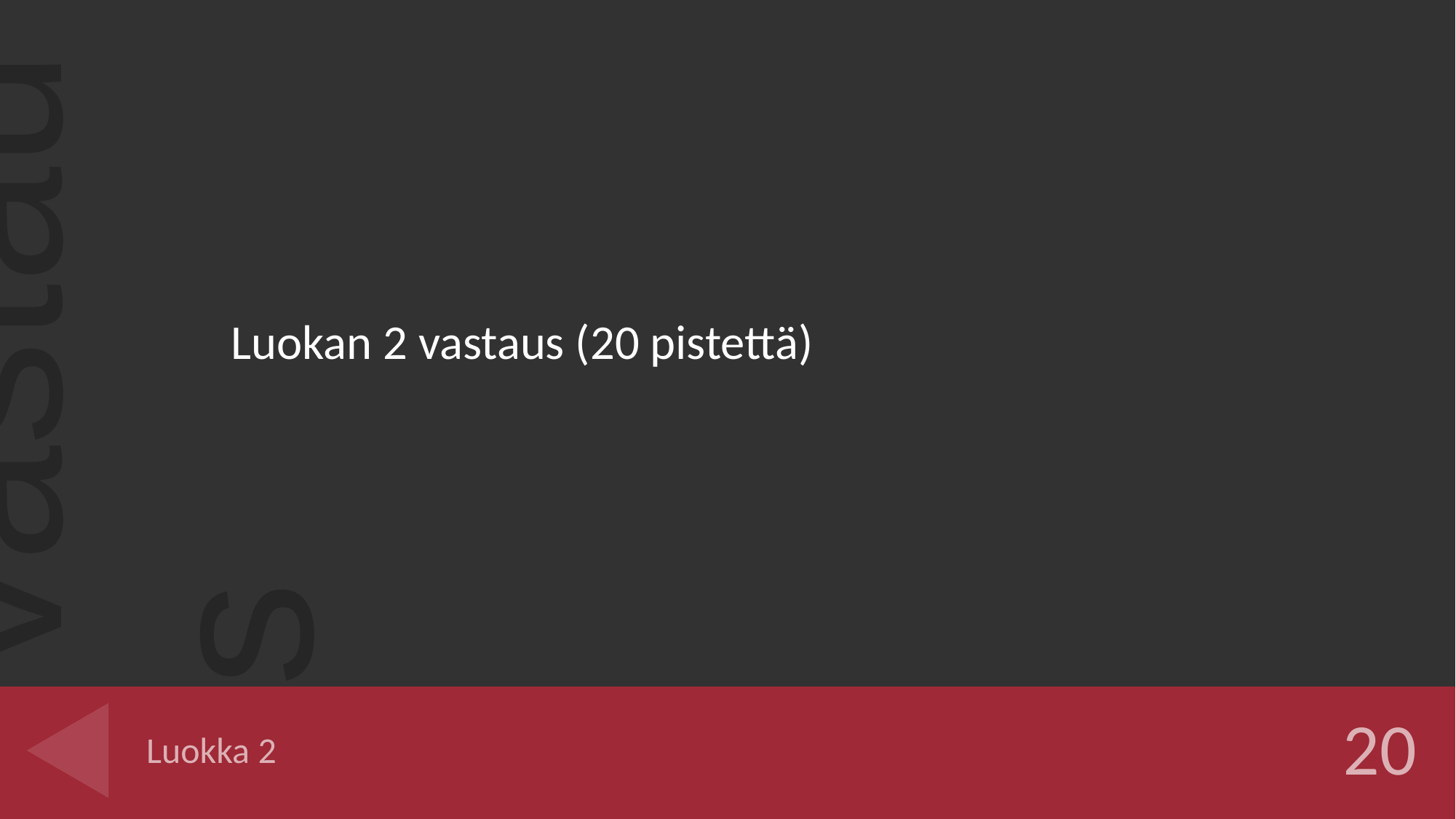

Luokan 2 vastaus (20 pistettä)
# Luokka 2
20